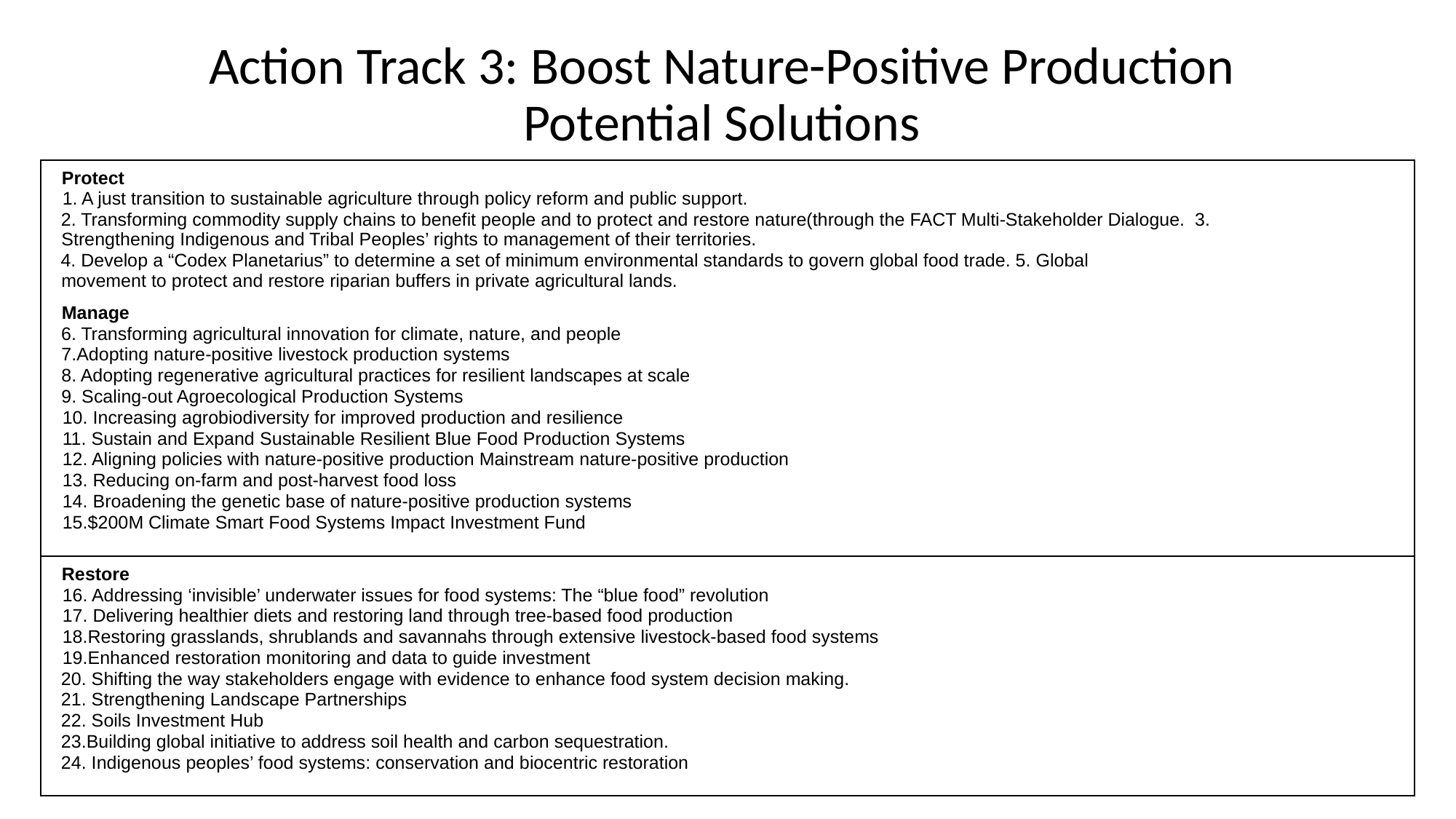

# Action Track 3: Boost Nature-Positive Production
Potential Solutions

| Protect 1. A just transition to sustainable agriculture through policy reform and public support. 2. Transforming commodity supply chains to benefit people and to protect and restore nature(through the FACT Multi-Stakeholder Dialogue. 3. Strengthening Indigenous and Tribal Peoples’ rights to management of their territories. 4. Develop a “Codex Planetarius” to determine a set of minimum environmental standards to govern global food trade. 5. Global movement to protect and restore riparian buffers in private agricultural lands. Manage 6. Transforming agricultural innovation for climate, nature, and people 7.Adopting nature-positive livestock production systems 8. Adopting regenerative agricultural practices for resilient landscapes at scale 9. Scaling-out Agroecological Production Systems 10. Increasing agrobiodiversity for improved production and resilience 11. Sustain and Expand Sustainable Resilient Blue Food Production Systems 12. Aligning policies with nature-positive production Mainstream nature-positive production 13. Reducing on-farm and post-harvest food loss 14. Broadening the genetic base of nature-positive production systems 15.$200M Climate Smart Food Systems Impact Investment Fund |
| --- |
| Restore 16. Addressing ‘invisible’ underwater issues for food systems: The “blue food” revolution 17. Delivering healthier diets and restoring land through tree-based food production 18.Restoring grasslands, shrublands and savannahs through extensive livestock-based food systems 19.Enhanced restoration monitoring and data to guide investment 20. Shifting the way stakeholders engage with evidence to enhance food system decision making. 21. Strengthening Landscape Partnerships 22. Soils Investment Hub 23.Building global initiative to address soil health and carbon sequestration. 24. Indigenous peoples’ food systems: conservation and biocentric restoration |